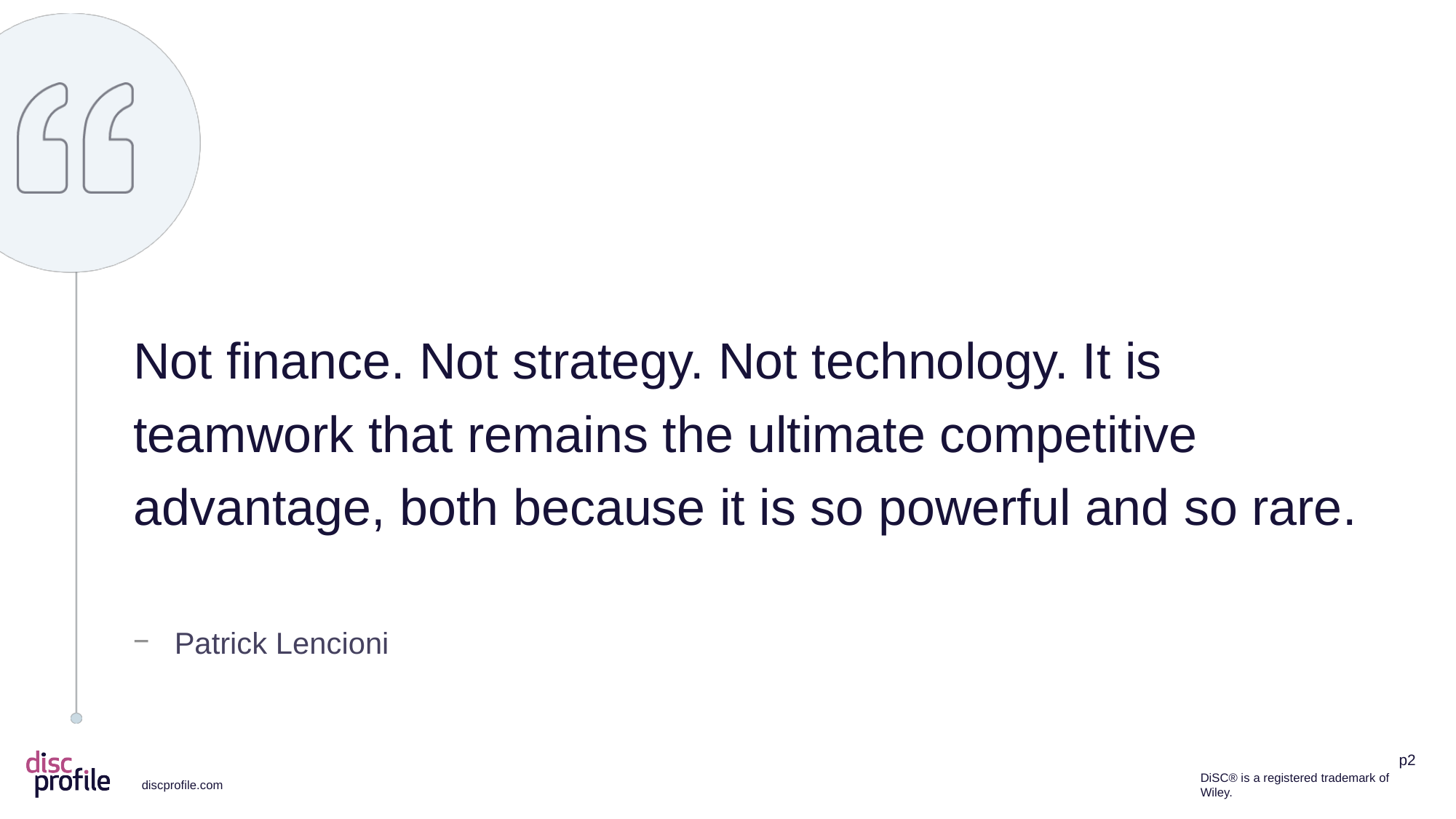

Not finance. Not strategy. Not technology. It is teamwork that remains the ultimate competitive advantage, both because it is so powerful and so rare.
Patrick Lencioni